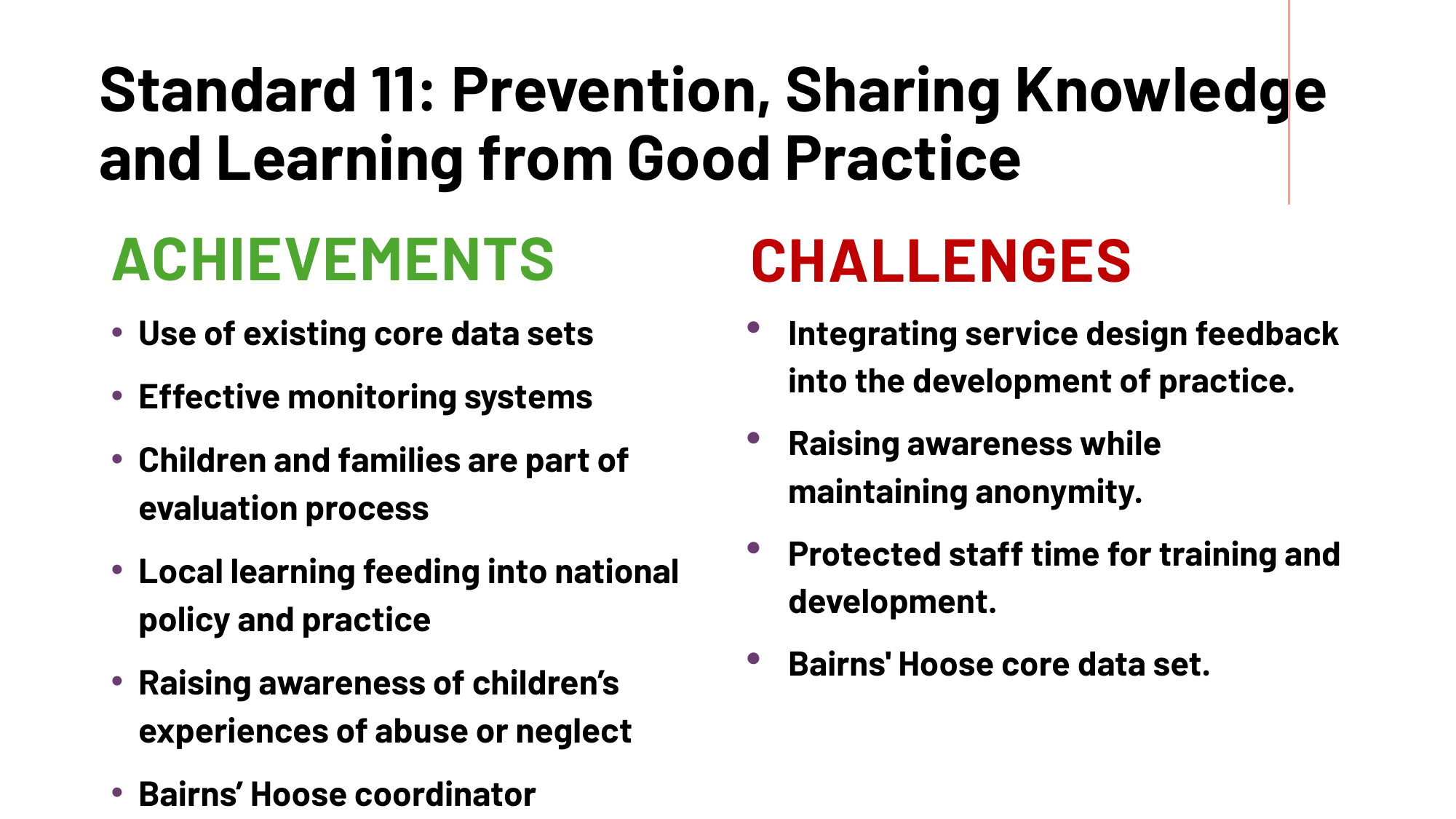

# Standard 11: Prevention, Sharing Knowledge and Learning from Good Practice
Achievements
Challenges
Use of existing core data sets
Effective monitoring systems
Children and families are part of evaluation process
Local learning feeding into national policy and practice
Raising awareness of children’s experiences of abuse or neglect
Bairns’ Hoose coordinator
Integrating service design feedback into the development of practice.
Raising awareness while maintaining anonymity.
Protected staff time for training and development.
Bairns' Hoose core data set.